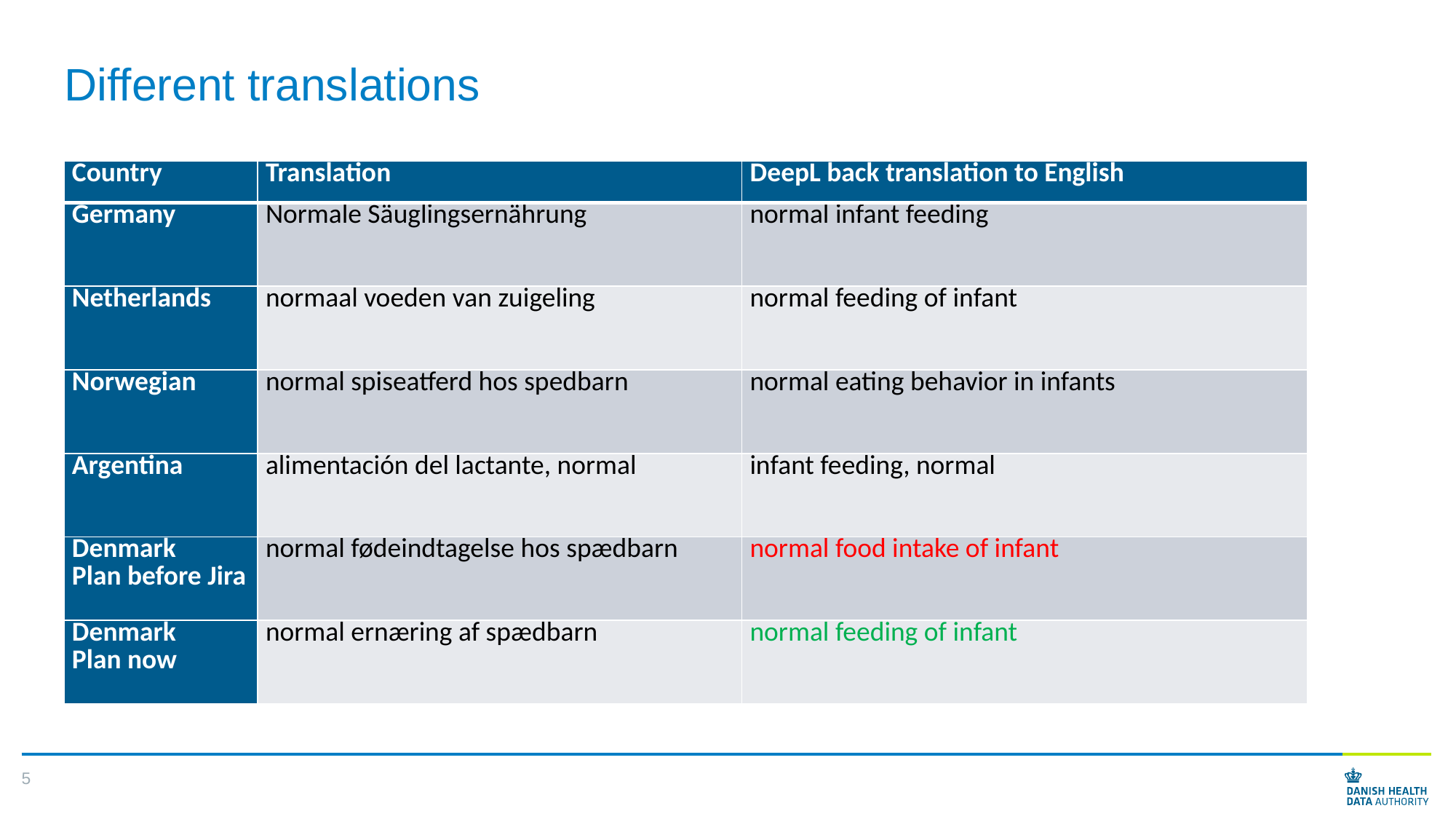

# Different translations
| Country | Translation | DeepL back translation to English |
| --- | --- | --- |
| Germany | Normale Säuglingsernährung | normal infant feeding |
| Netherlands | normaal voeden van zuigeling | normal feeding of infant |
| Norwegian | normal spiseatferd hos spedbarn | normal eating behavior in infants |
| Argentina | alimentación del lactante, normal | infant feeding, normal |
| Denmark Plan before Jira | normal fødeindtagelse hos spædbarn | normal food intake of infant |
| Denmark Plan now | normal ernæring af spædbarn | normal feeding of infant |
5